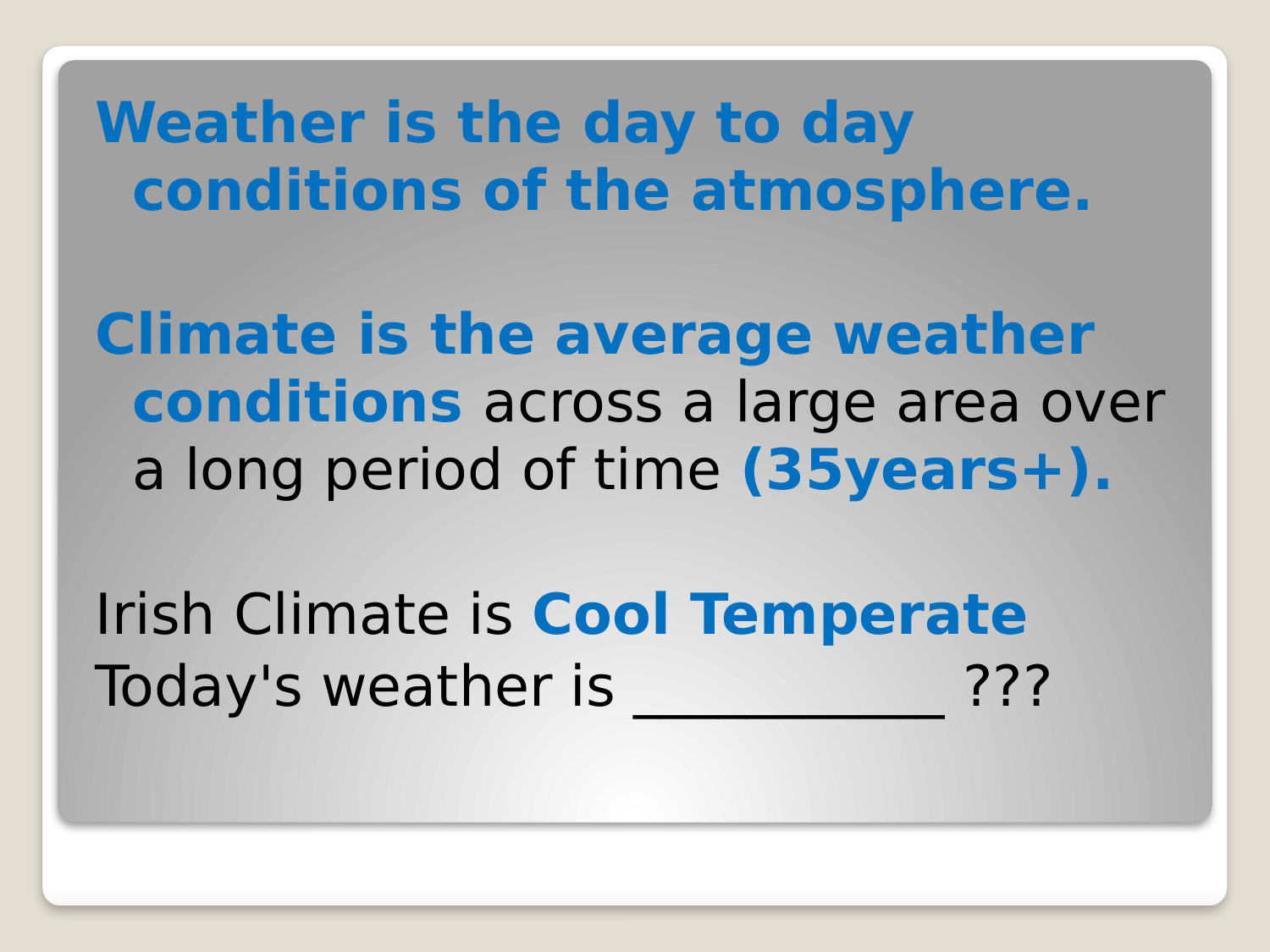

Weather is the day to day conditions of the atmosphere.

Climate is the average weather conditions across a large area over a long period of time (35years+).

Irish Climate is Cool Temperate
Today's weather is ___________ ???
#